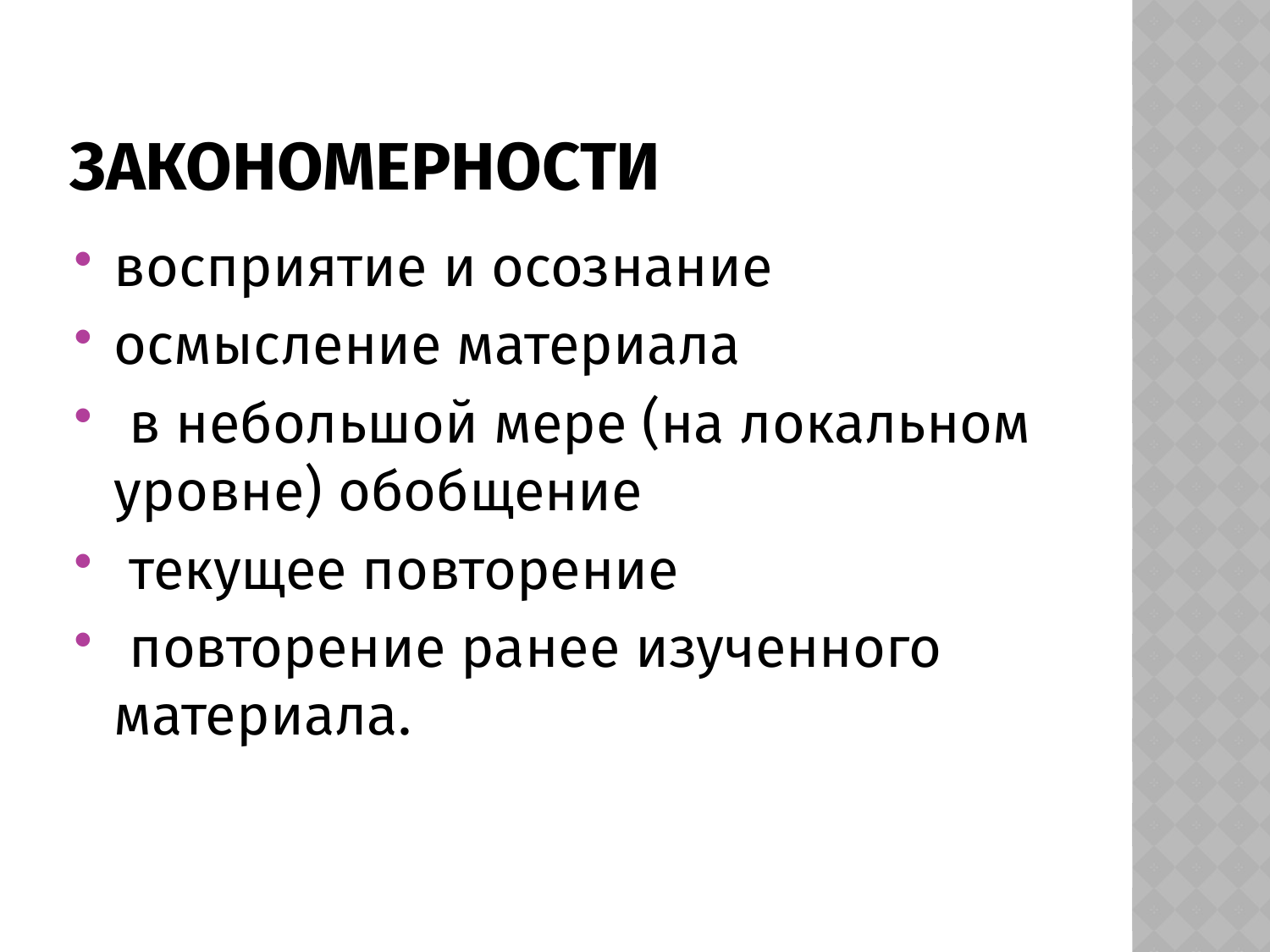

# закономерности
восприятие и осознание
осмысление материала
 в небольшой мере (на локальном уров­не) обобщение
 текущее повторение
 повторение ра­нее изученного материала.